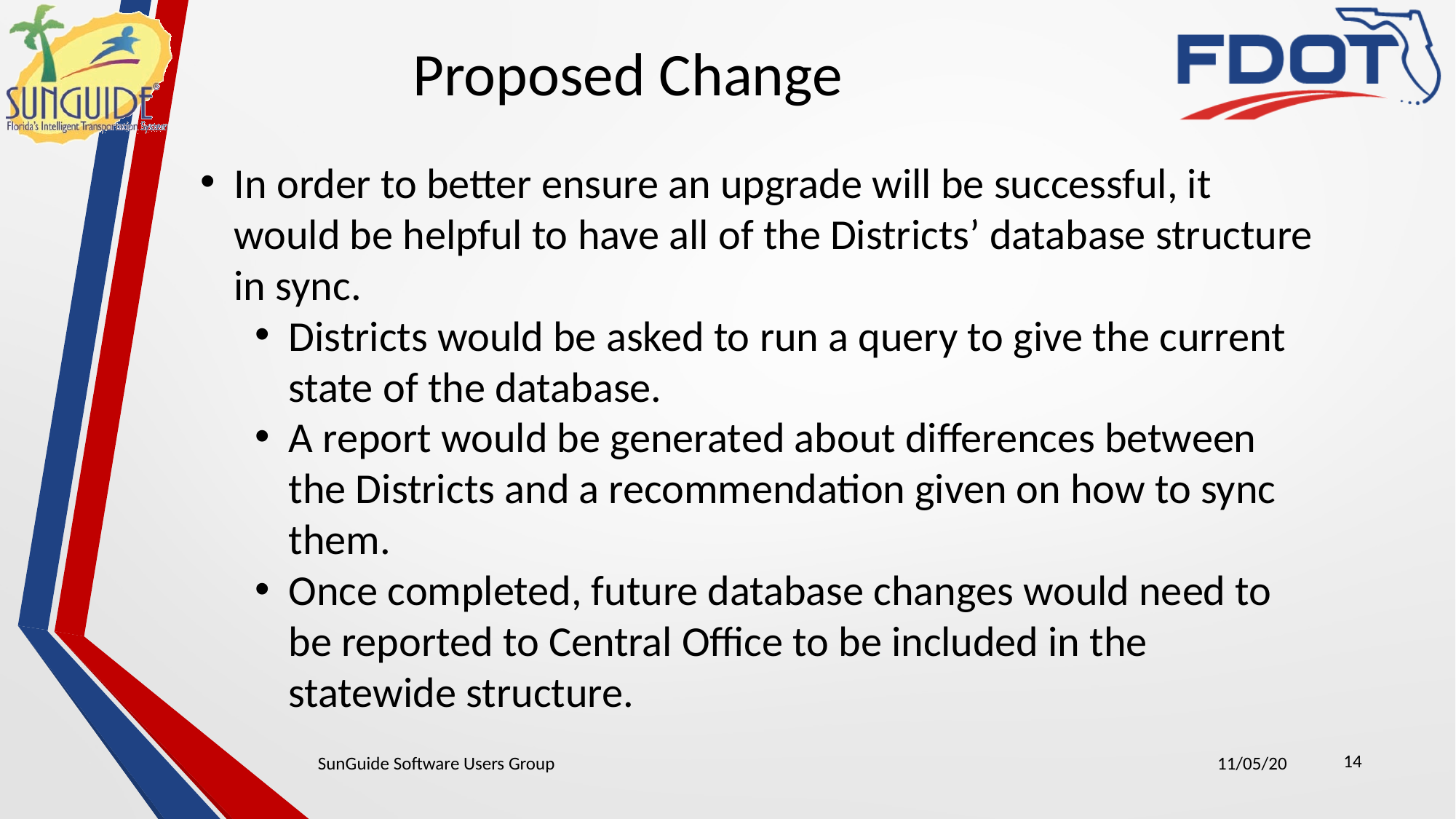

Proposed Change
In order to better ensure an upgrade will be successful, it would be helpful to have all of the Districts’ database structure in sync.
Districts would be asked to run a query to give the current state of the database.
A report would be generated about differences between the Districts and a recommendation given on how to sync them.
Once completed, future database changes would need to be reported to Central Office to be included in the statewide structure.

14
SunGuide Software Users Group
11/05/20